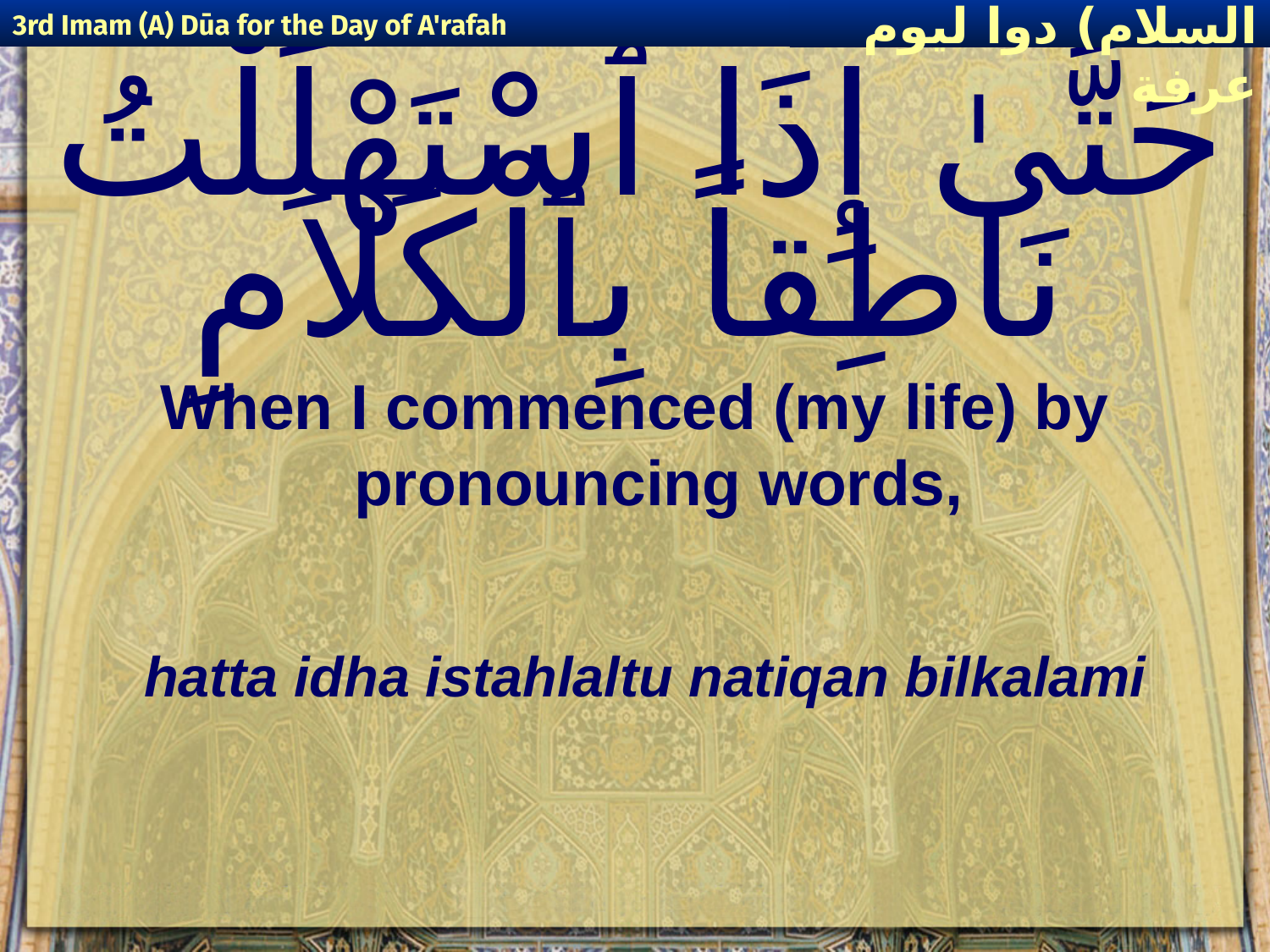

3rd Imam (A) Dūa for the Day of A'rafah
إمام حسين(عليه السلام) دوا ليوم عرفة
# حَتَّىٰ إِذَا ٱسْتَهْلَلْتُ نَاطِقاً بِٱلْكَلاَمِ
When I commenced (my life) by pronouncing words,
hatta idha istahlaltu natiqan bilkalami